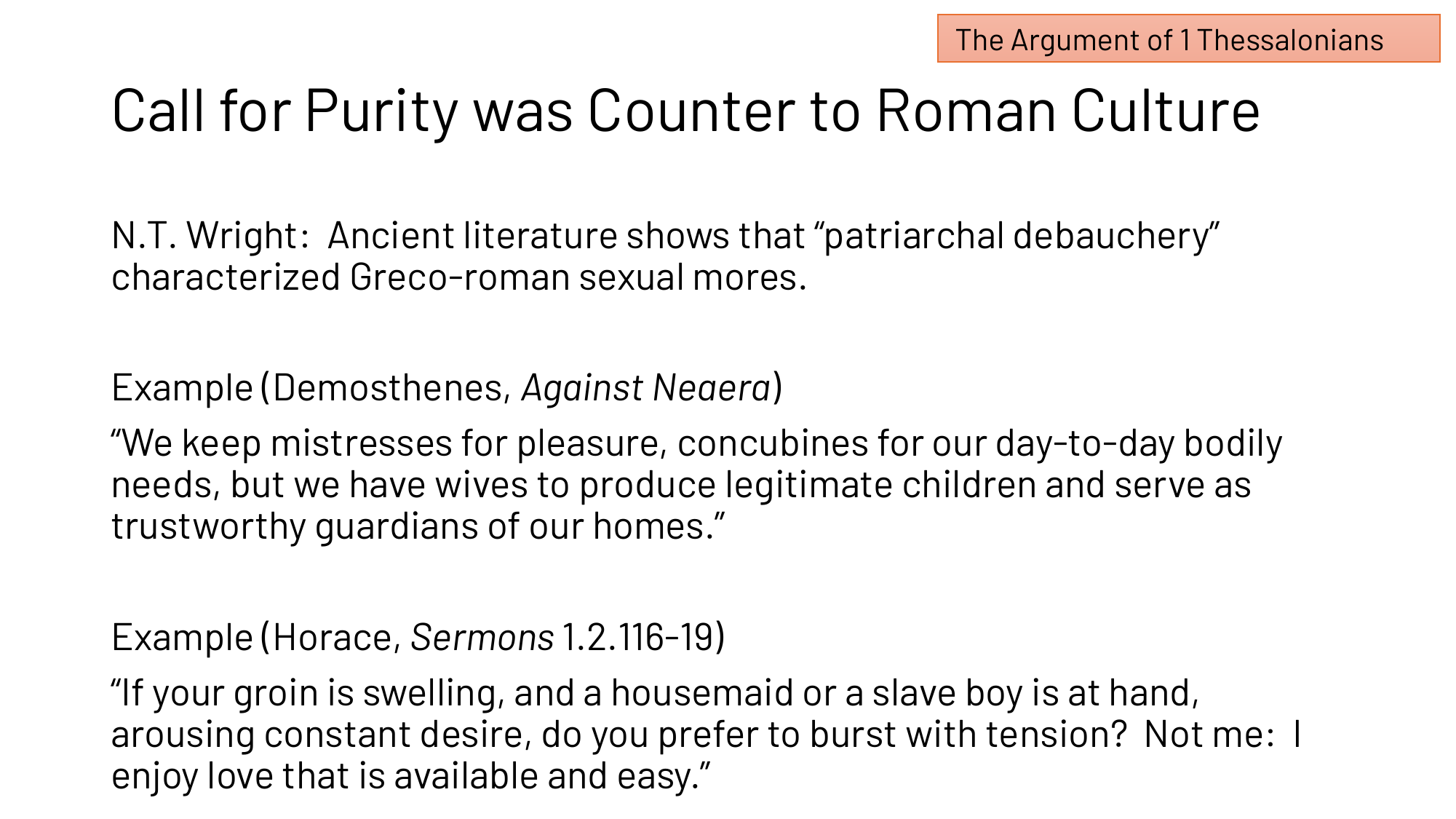

The Argument of 1 Thessalonians
# Call for Purity was Counter to Roman Culture
N.T. Wright:  Ancient literature shows that “patriarchal debauchery” characterized Greco-roman sexual mores.

Example (Demosthenes, Against Neaera)
“We keep mistresses for pleasure, concubines for our day-to-day bodily needs, but we have wives to produce legitimate children and serve as trustworthy guardians of our homes.”

Example (Horace, Sermons 1.2.116-19)
“If your groin is swelling, and a housemaid or a slave boy is at hand, arousing constant desire, do you prefer to burst with tension?  Not me:  I enjoy love that is available and easy.”